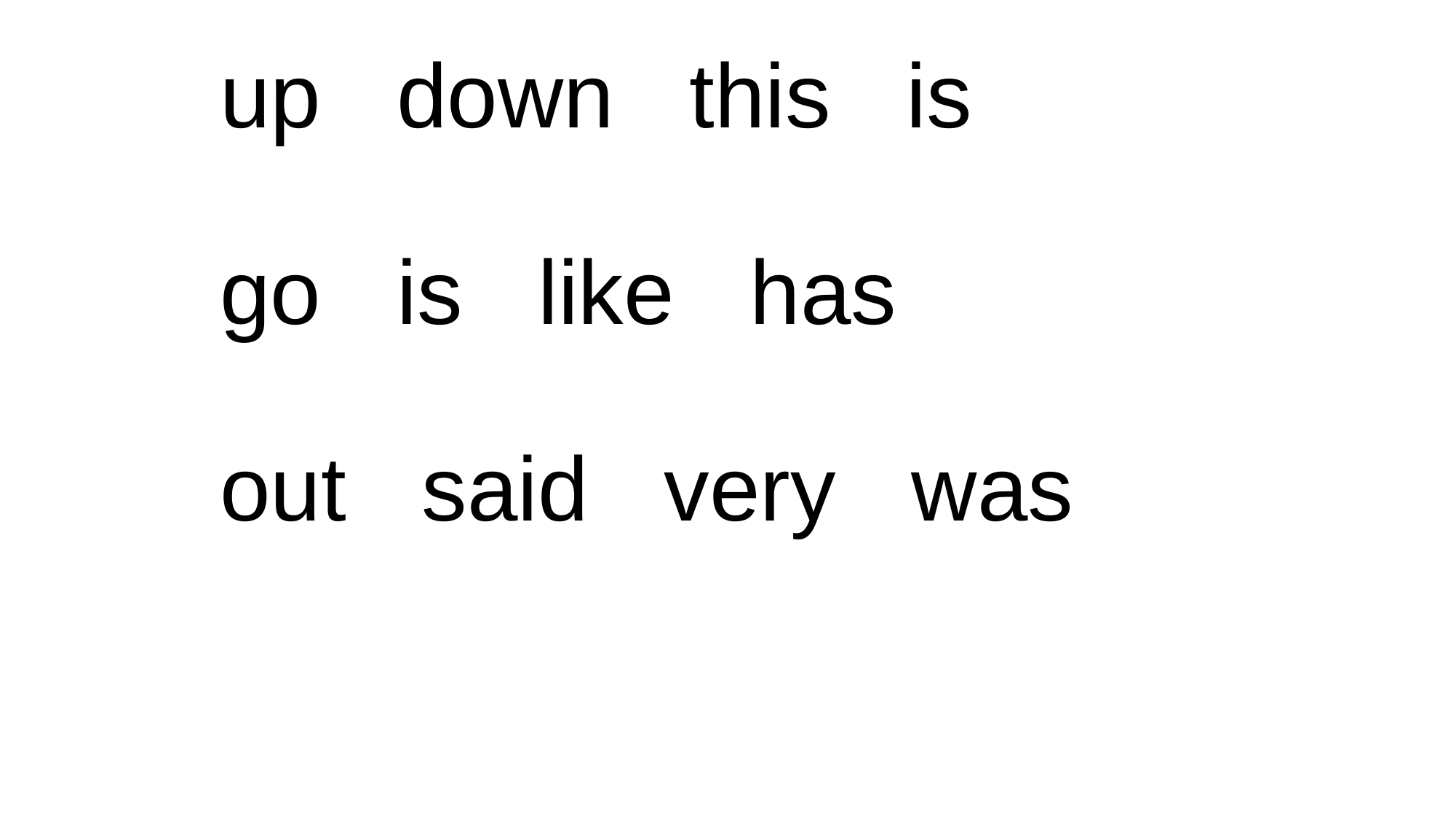

# up   down   this   is go   is   like   has out   said   very   was